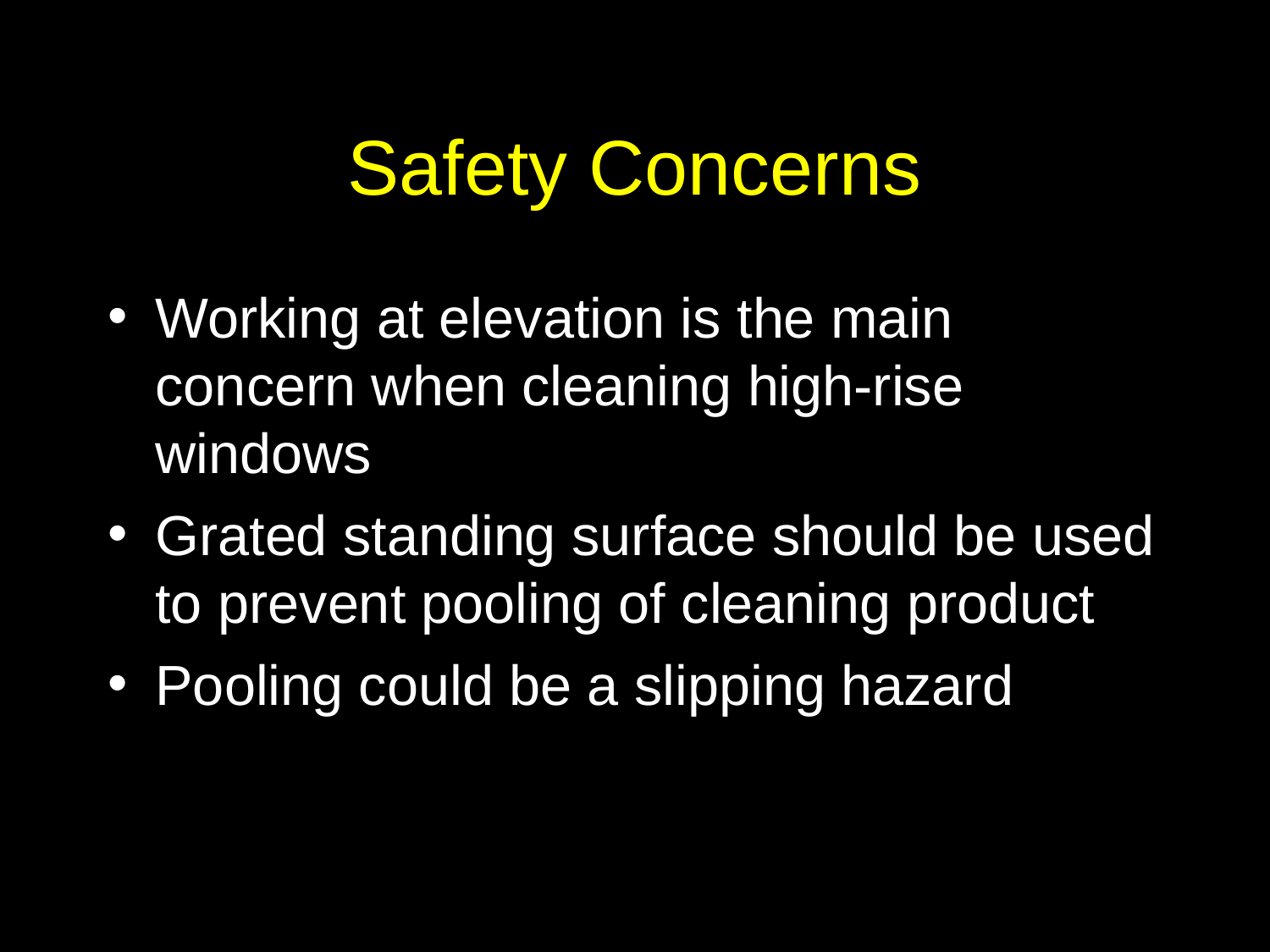

# Safety Concerns
Working at elevation is the main concern when cleaning high-rise windows
Grated standing surface should be used to prevent pooling of cleaning product
Pooling could be a slipping hazard